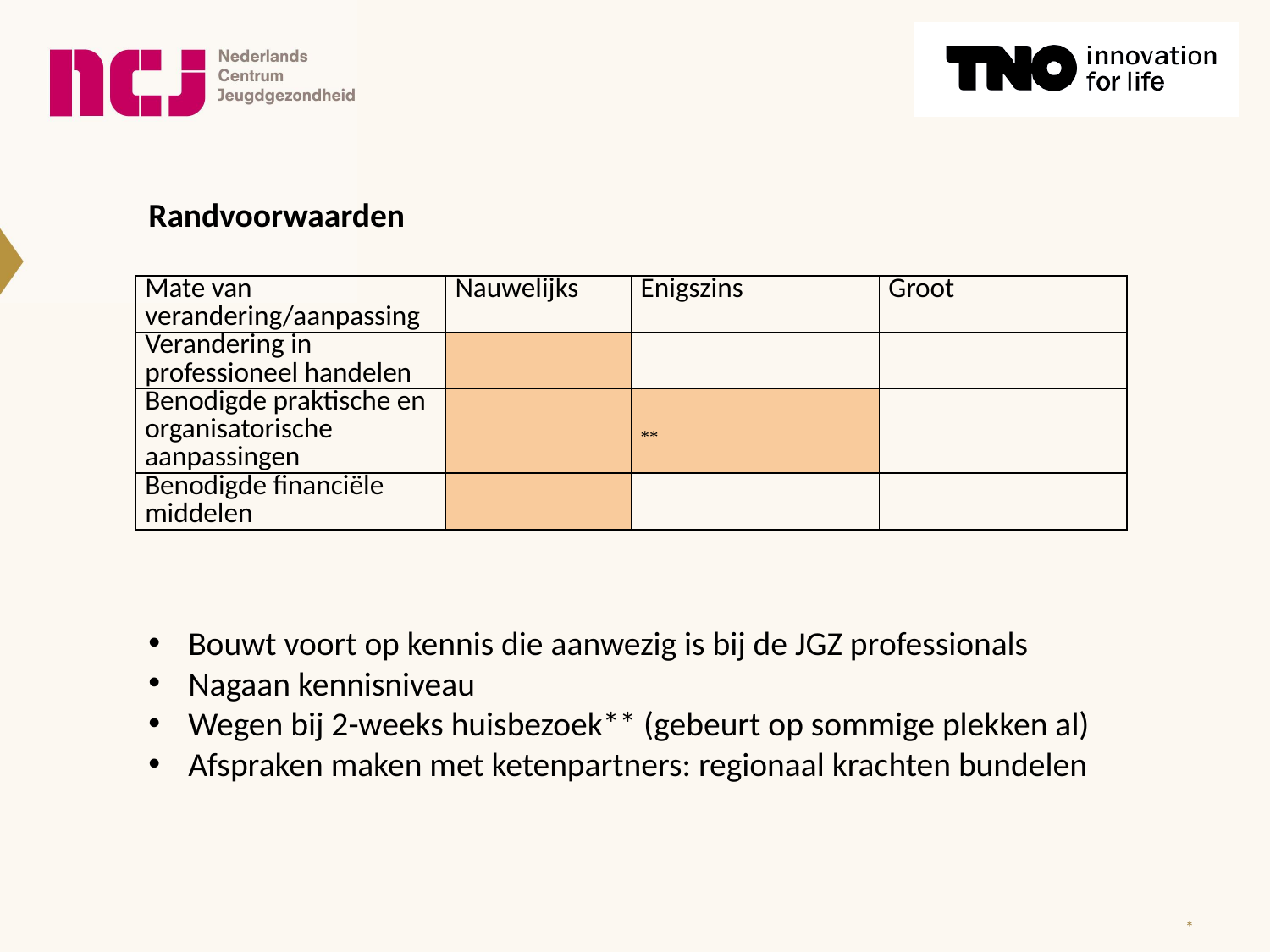

Randvoorwaarden
| Mate van verandering/aanpassing | Nauwelijks | Enigszins | Groot |
| --- | --- | --- | --- |
| Verandering in professioneel handelen |  |  |  |
| Benodigde praktische en organisatorische aanpassingen |  | \*\* |  |
| Benodigde financiële middelen |  |  |  |
Bouwt voort op kennis die aanwezig is bij de JGZ professionals
Nagaan kennisniveau
Wegen bij 2-weeks huisbezoek** (gebeurt op sommige plekken al)
Afspraken maken met ketenpartners: regionaal krachten bundelen
*